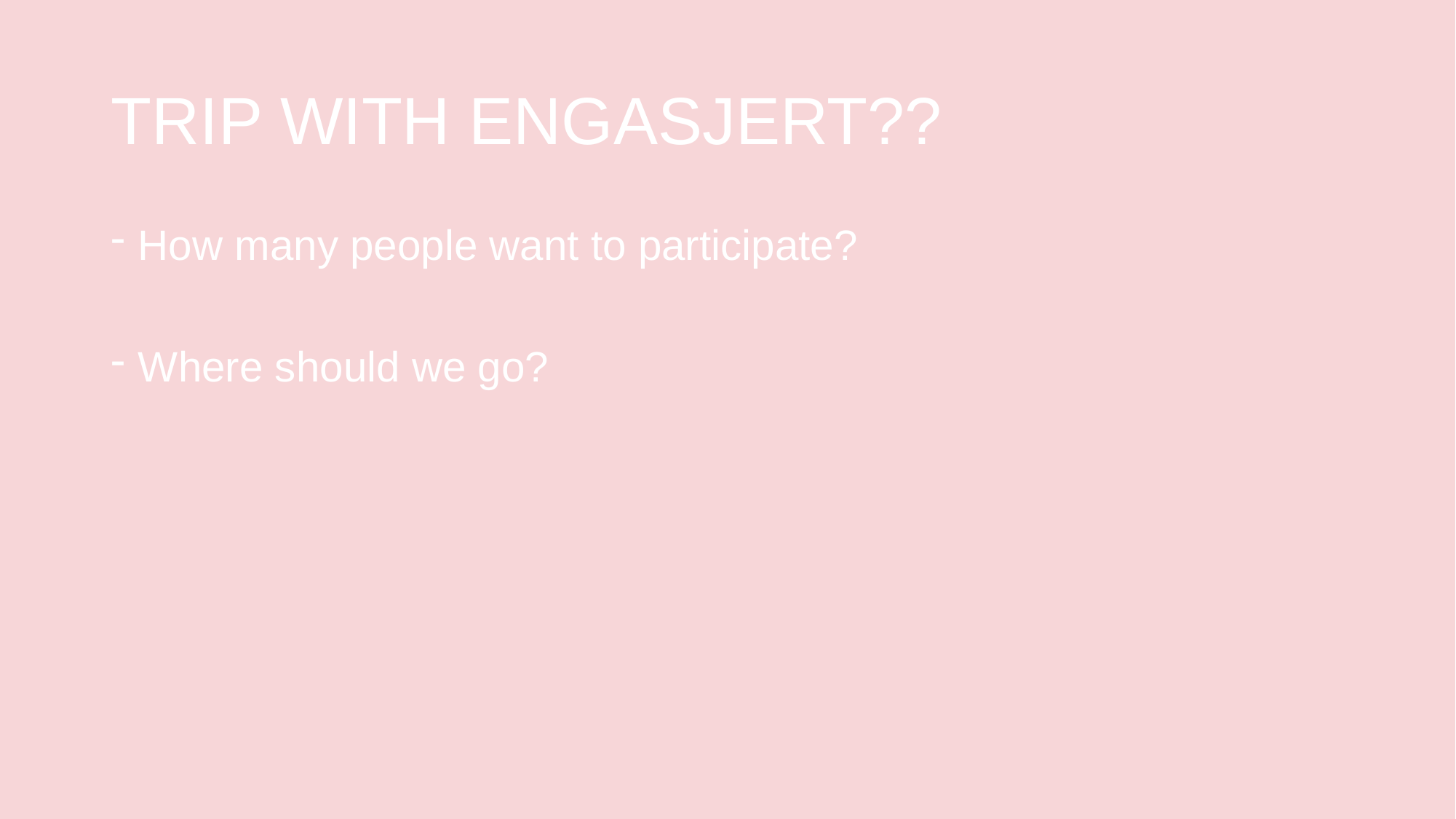

# TRIP WITH ENGASJERT??
How many people want to participate?

Where should we go?